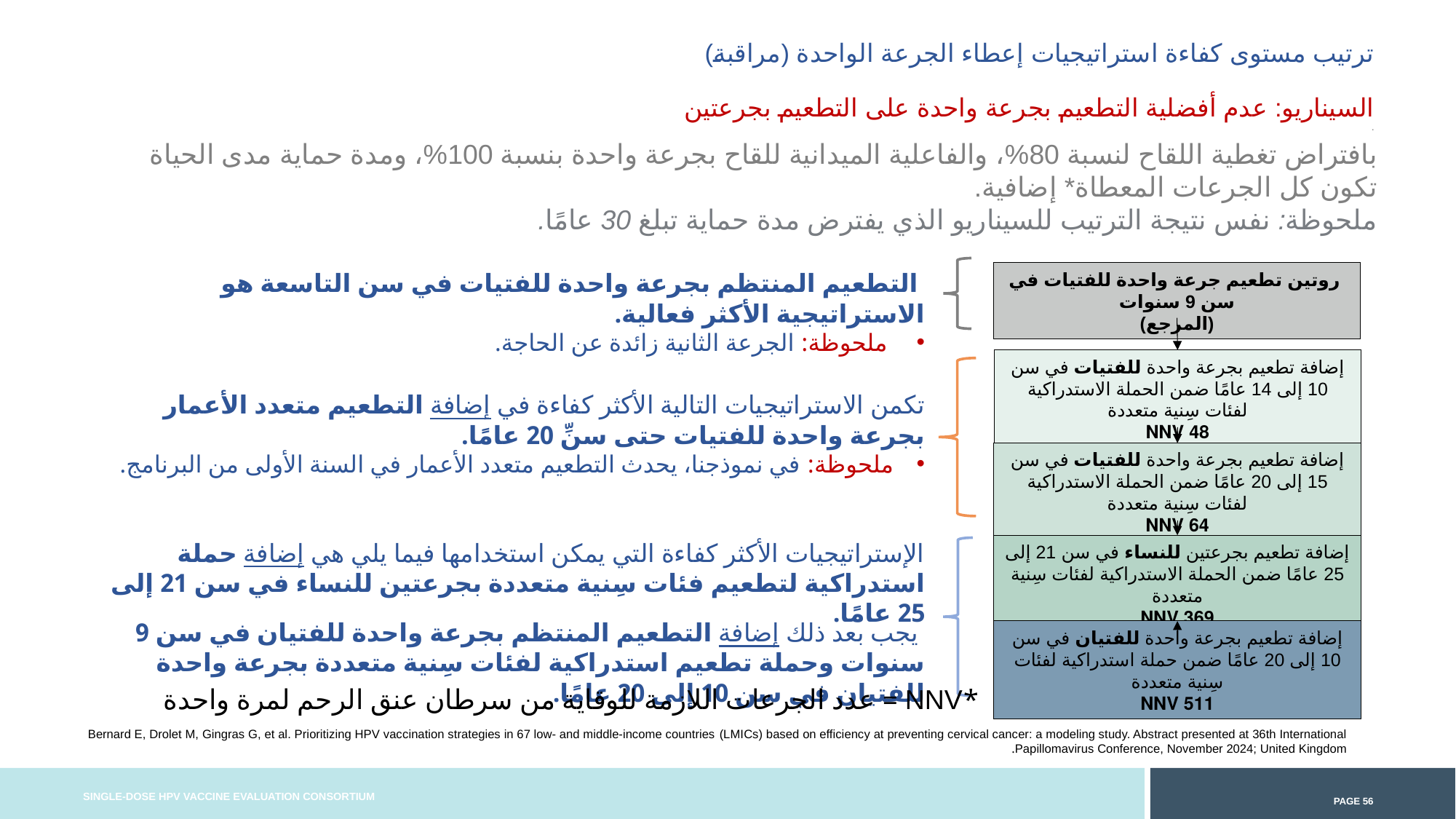

ترتيب مستوى كفاءة استراتيجيات إعطاء الجرعة الواحدة (مراقبة)

السيناريو: عدم أفضلية التطعيم بجرعة واحدة على التطعيم بجرعتين
.

 : الخصائص القطرية حسب تصنيف البلدان
بافتراض تغطية اللقاح لنسبة 80%، والفاعلية الميدانية للقاح بجرعة واحدة بنسبة 100%، ومدة حماية مدى الحياة تكون كل الجرعات المعطاة* إضافية.
ملحوظة: نفس نتيجة الترتيب للسيناريو الذي يفترض مدة حماية تبلغ 30 عامًا.

 التطعيم المنتظم بجرعة واحدة للفتيات في سن التاسعة هو الاستراتيجية الأكثر فعالية.
 ملحوظة: الجرعة الثانية زائدة عن الحاجة.
تكمن الاستراتيجيات التالية الأكثر كفاءة في إضافة التطعيم متعدد الأعمار بجرعة واحدة للفتيات حتى سنِّ 20 عامًا.
ملحوظة: في نموذجنا، يحدث التطعيم متعدد الأعمار في السنة الأولى من البرنامج.
الإستراتيجيات الأكثر كفاءة التي يمكن استخدامها فيما يلي هي إضافة حملة استدراكية لتطعيم فئات سِنية متعددة بجرعتين للنساء في سن 21 إلى 25 عامًا.
 يجب بعد ذلك إضافة التطعيم المنتظم بجرعة واحدة للفتيان في سن 9 سنوات وحملة تطعيم استدراكية لفئات سِنية متعددة بجرعة واحدة للفتيان في سن 10 إلى 20 عامًا.
*NNV = عدد الجرعات اللازمة للوقاية من سرطان عنق الرحم لمرة واحدة
 روتين تطعيم جرعة واحدة للفتيات في سن 9 سنوات
(المرجع)
إضافة تطعيم بجرعة واحدة للفتيات في سن 10 إلى 14 عامًا ضمن الحملة الاستدراكية لفئات سِنية متعددة
NNV 48
إضافة تطعيم بجرعة واحدة للفتيات في سن 15 إلى 20 عامًا ضمن الحملة الاستدراكية لفئات سِنية متعددة
NNV 64
إضافة تطعيم بجرعتين للنساء في سن 21 إلى 25 عامًا ضمن الحملة الاستدراكية لفئات سِنية متعددة
NNV 369
إضافة تطعيم بجرعة واحدة للفتيان في سن 10 إلى 20 عامًا ضمن حملة استدراكية لفئات سِنية متعددة
NNV 511

Bernard E, Drolet M, Gingras G, et al. Prioritizing HPV vaccination strategies in 67 low- and middle-income countries (LMICs) based on efficiency at preventing cervical cancer: a modeling study. Abstract presented at 36th International Papillomavirus Conference, November 2024; United Kingdom.